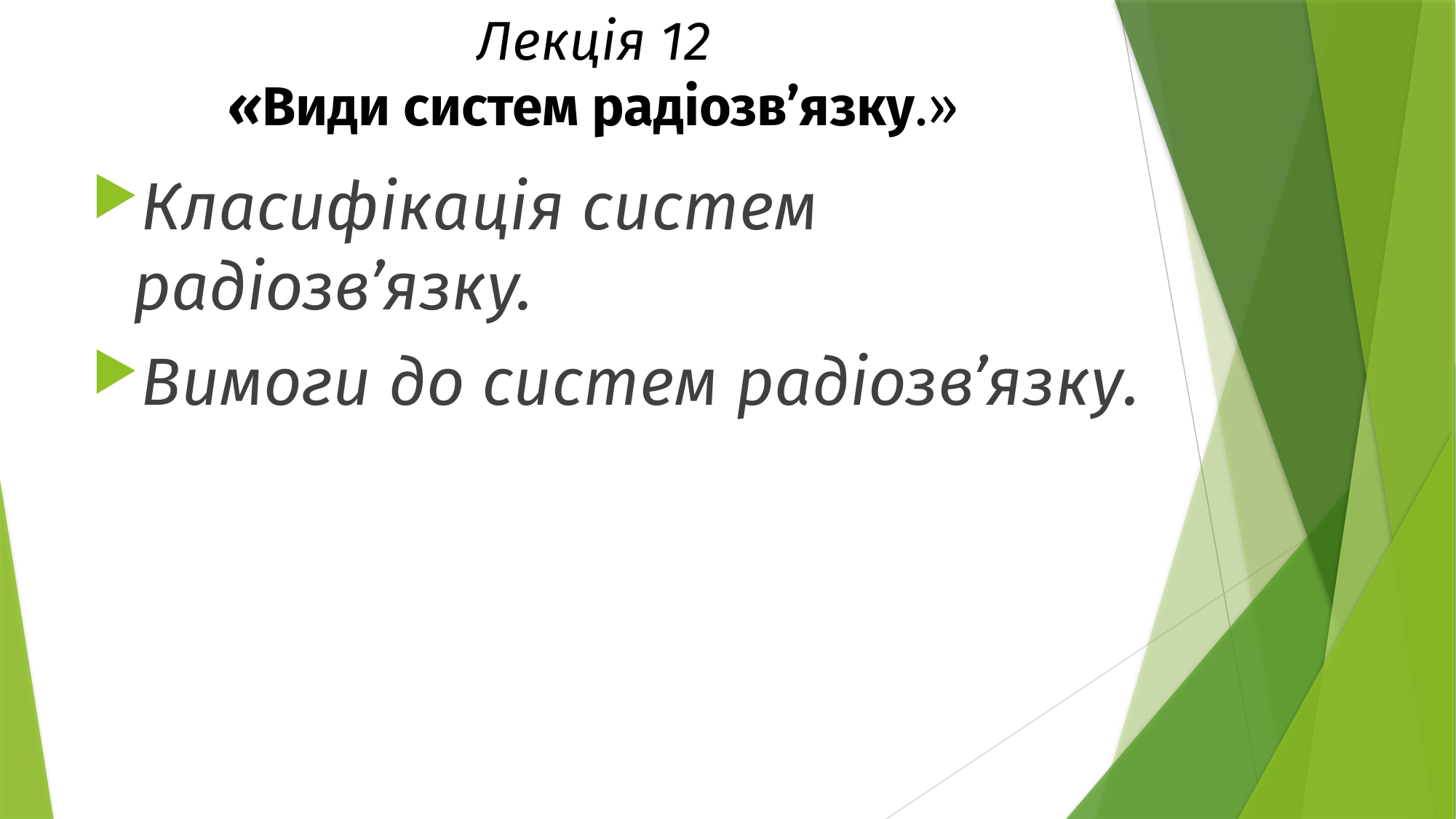

# Лекція 12 «Види систем радіозв’язку.»
Класифікація систем радіозв’язку.
Вимоги до систем радіозв’язку.